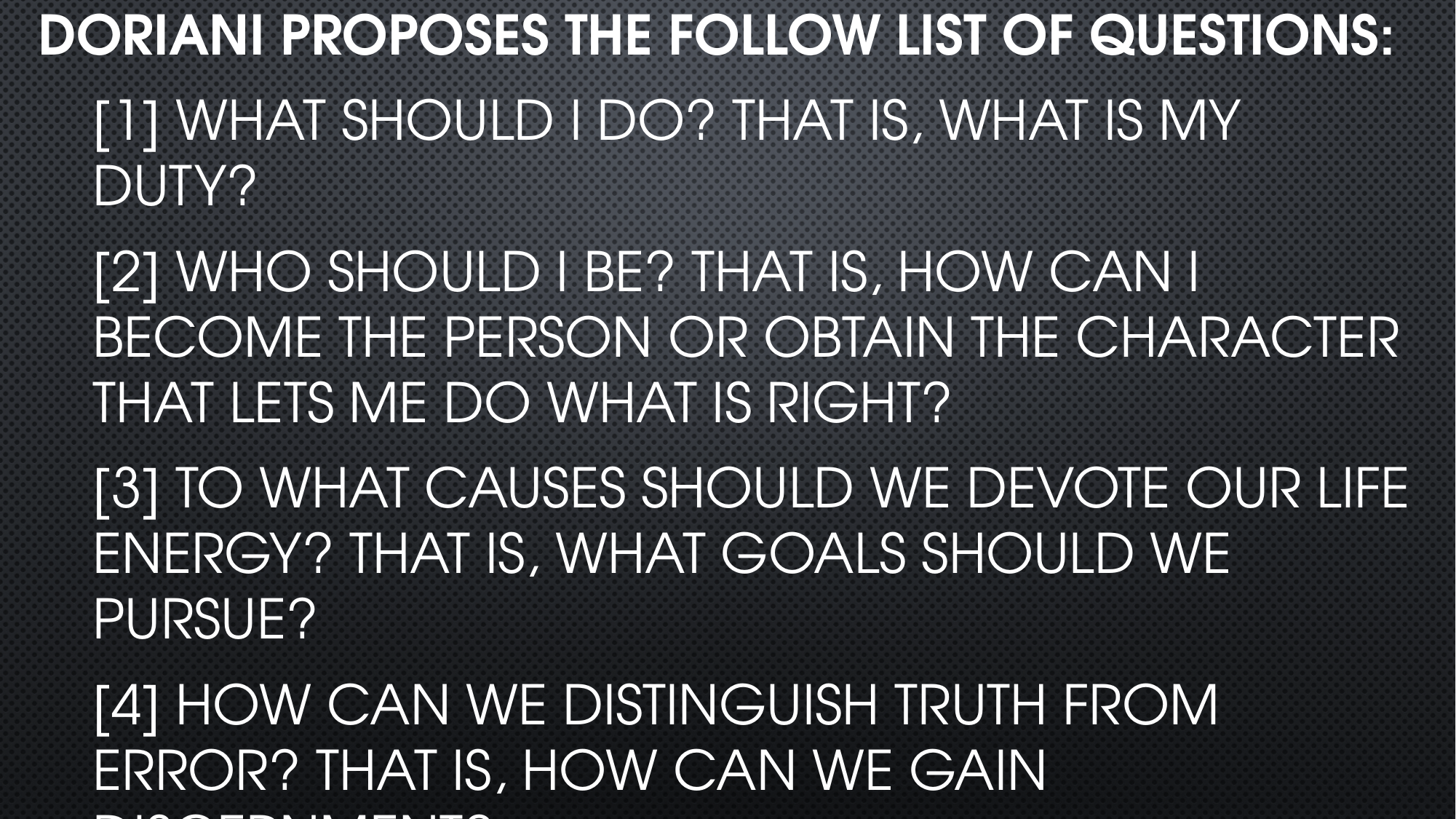

Doriani proposes the follow list of questions:
[1] What should I do? That is, what is my duty?
[2] Who should I be? That is, how can I become the person or obtain the character that lets me do what is right?
[3] To what causes should we devote our life energy? That is, what goals should we pursue?
[4] How can we distinguish truth from error? That is, how can we gain discernment?